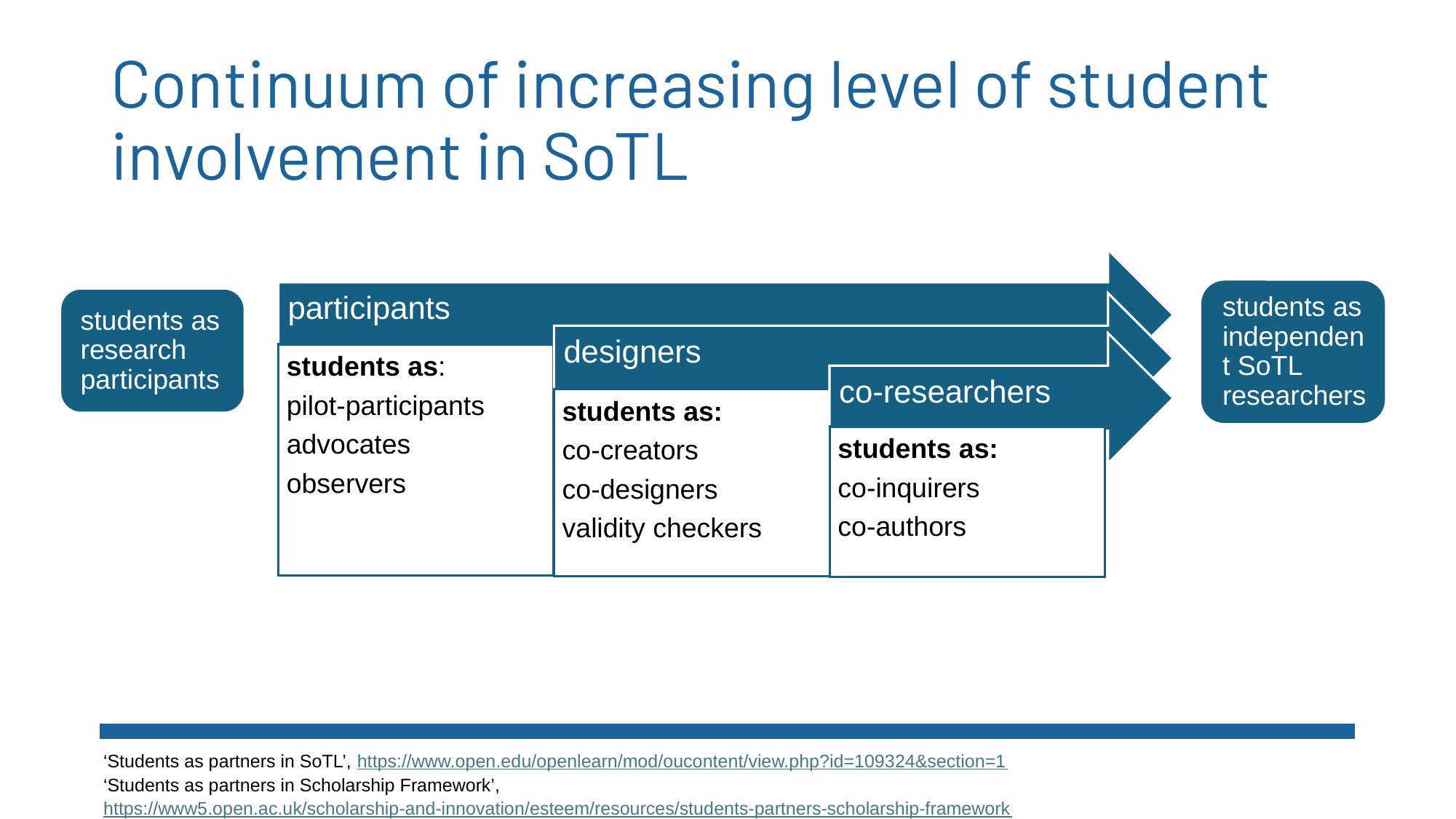

# Continuum of increasing level of student involvement in SoTL
participants
students as:
pilot-participants
advocates
observers
designers
students as:
co-creators
co-designers
validity checkers
co-researchers
students as:
co-inquirers
co-authors
students as independent SoTL researchers
students as research participants
‘Students as partners in SoTL’, https://www.open.edu/openlearn/mod/oucontent/view.php?id=109324&section=1
‘Students as partners in Scholarship Framework’, https://www5.open.ac.uk/scholarship-and-innovation/esteem/resources/students-partners-scholarship-framework